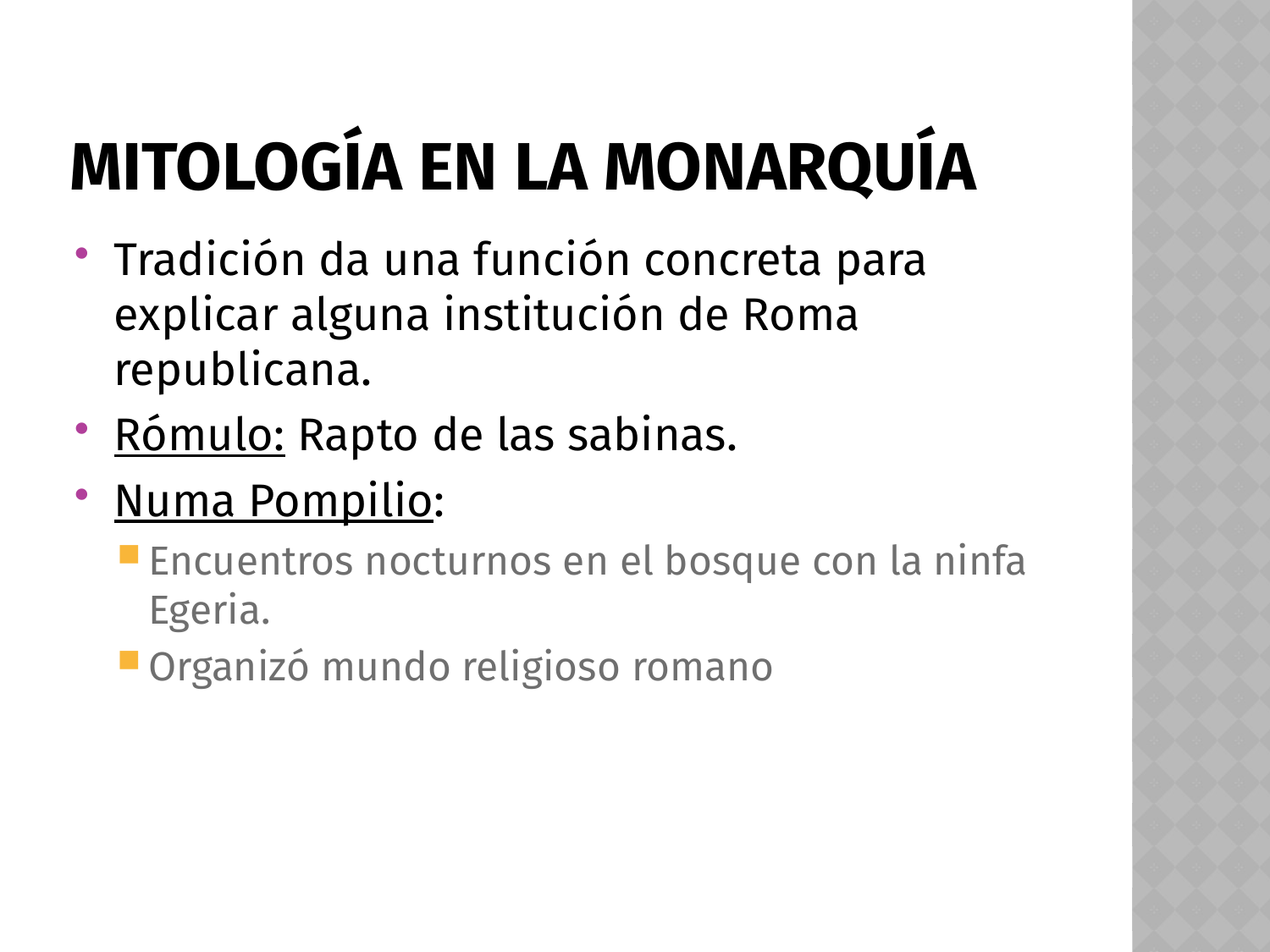

# Mitología en la monarquía
Tradición da una función concreta para explicar alguna institución de Roma republicana.
Rómulo: Rapto de las sabinas.
Numa Pompilio:
Encuentros nocturnos en el bosque con la ninfa Egeria.
Organizó mundo religioso romano